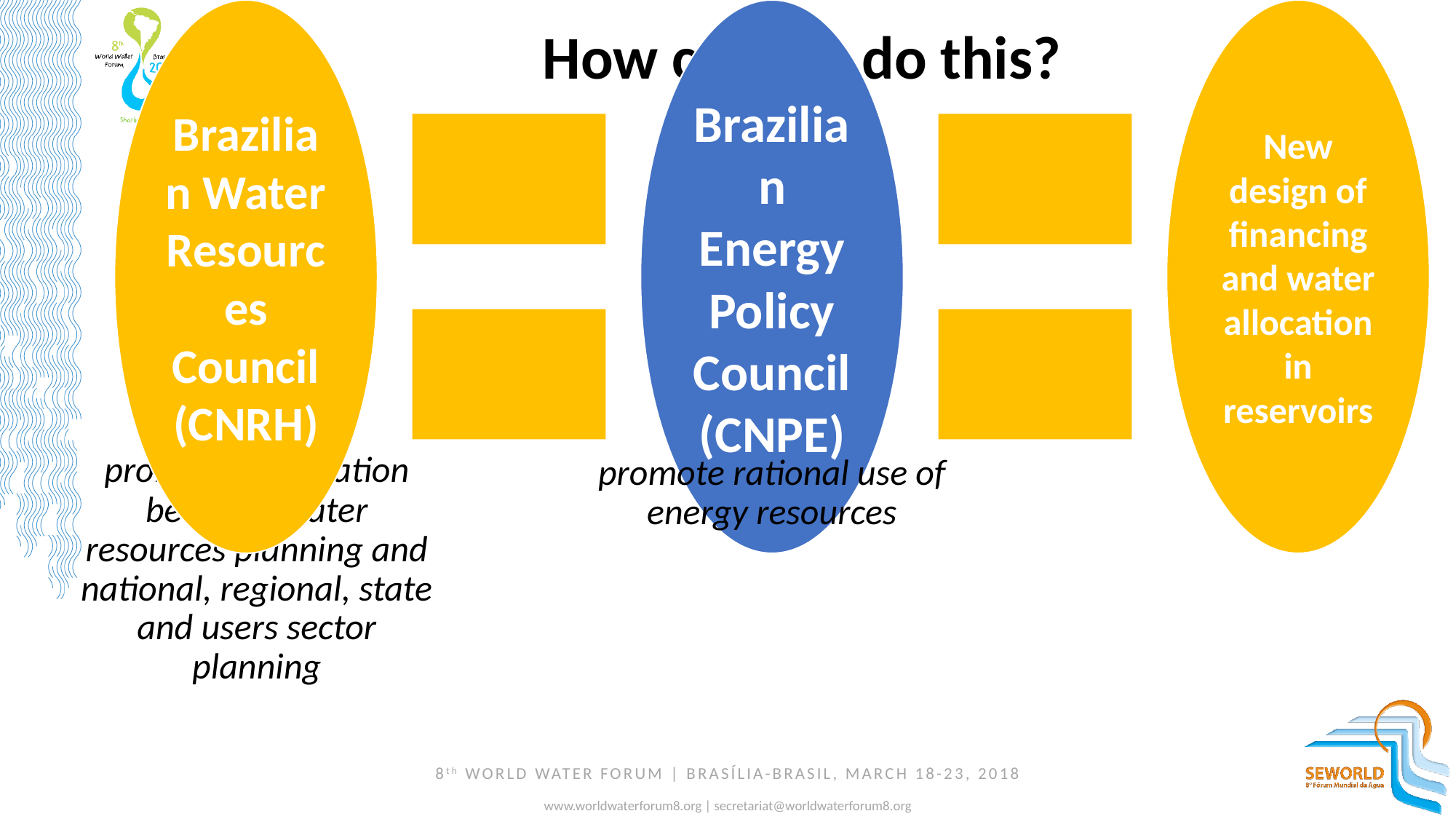

Brazilian Water Resources Council (CNRH)
Brazilian Energy Policy Council (CNPE)
New design of financing and water allocation in reservoirs
# How can we do this?

promote articulation between water resources planning and national, regional, state and users sector planning

promote rational use of energy resources